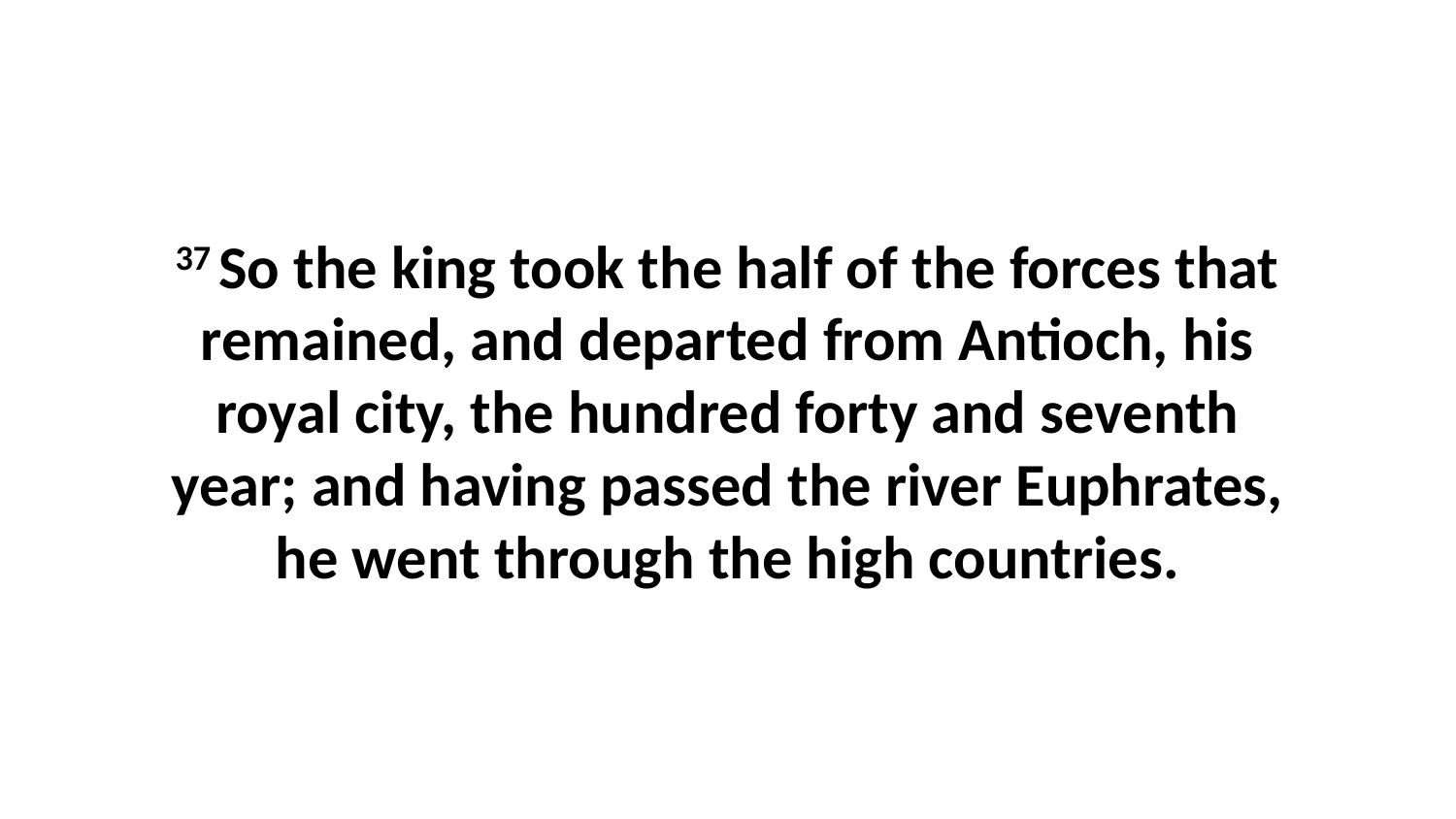

37 So the king took the half of the forces that remained, and departed from Antioch, his royal city, the hundred forty and seventh year; and having passed the river Euphrates, he went through the high countries.